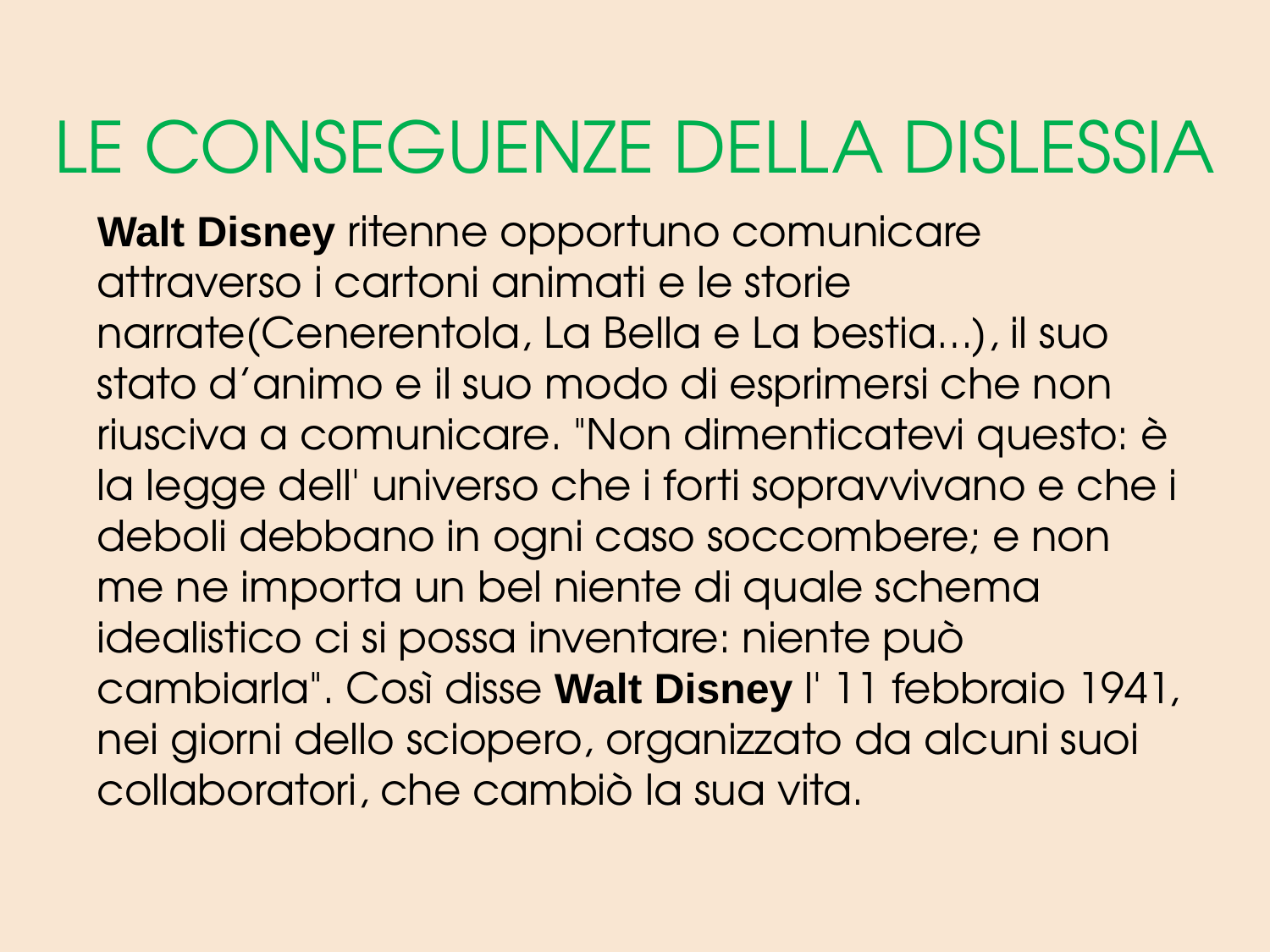

# LE CONSEGUENZE DELLA DISLESSIA
Walt Disney ritenne opportuno comunicare attraverso i cartoni animati e le storie narrate(Cenerentola, La Bella e La bestia…), il suo stato d’animo e il suo modo di esprimersi che non riusciva a comunicare. "Non dimenticatevi questo: è la legge dell' universo che i forti sopravvivano e che i deboli debbano in ogni caso soccombere; e non me ne importa un bel niente di quale schema idealistico ci si possa inventare: niente può cambiarla". Così disse Walt Disney l' 11 febbraio 1941, nei giorni dello sciopero, organizzato da alcuni suoi collaboratori, che cambiò la sua vita.